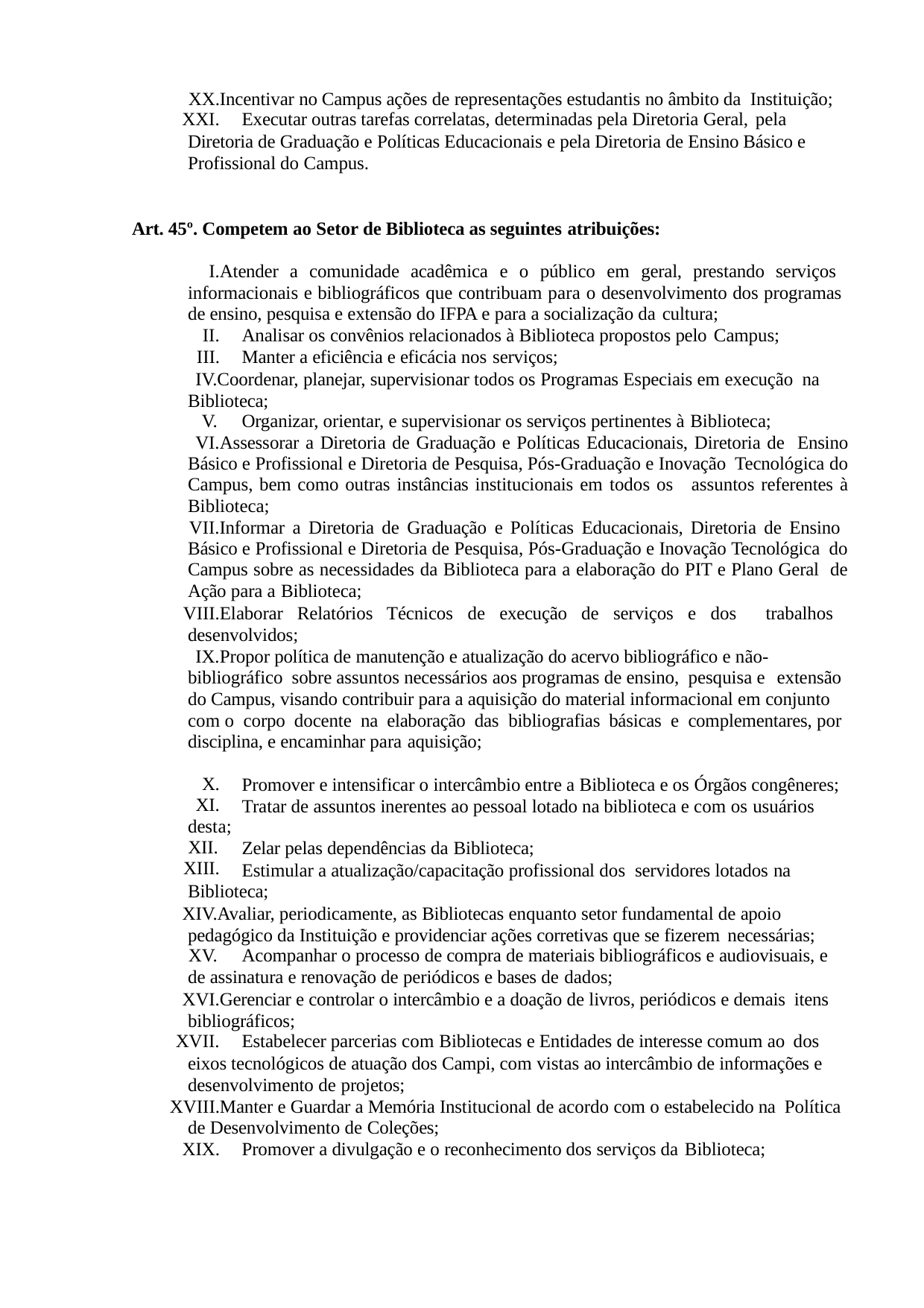

Incentivar no Campus ações de representações estudantis no âmbito da  Instituição;
Executar outras tarefas correlatas, determinadas pela Diretoria Geral, pela
Diretoria de Graduação e Políticas Educacionais e pela Diretoria de Ensino Básico e  Profissional do Campus.

Art. 45º. Competem ao Setor de Biblioteca as seguintes atribuições:

Atender a comunidade acadêmica e o público em geral, prestando serviços  informacionais e bibliográficos que contribuam para o desenvolvimento dos programas  de ensino, pesquisa e extensão do IFPA e para a socialização da cultura;
Analisar os convênios relacionados à Biblioteca propostos pelo Campus;
Manter a eficiência e eficácia nos serviços;
Coordenar, planejar, supervisionar todos os Programas Especiais em execução  na Biblioteca;
Organizar, orientar, e supervisionar os serviços pertinentes à Biblioteca;
Assessorar a Diretoria de Graduação e Políticas Educacionais, Diretoria de  Ensino Básico e Profissional e Diretoria de Pesquisa, Pós-Graduação e Inovação  Tecnológica do Campus, bem como outras instâncias institucionais em todos os  assuntos referentes à Biblioteca;
Informar a Diretoria de Graduação e Políticas Educacionais, Diretoria de Ensino  Básico e Profissional e Diretoria de Pesquisa, Pós-Graduação e Inovação Tecnológica  do Campus sobre as necessidades da Biblioteca para a elaboração do PIT e Plano Geral  de Ação para a Biblioteca;
Elaborar Relatórios Técnicos de execução de serviços e dos  trabalhos  desenvolvidos;
Propor política de manutenção e atualização do acervo bibliográfico e não-  bibliográfico  sobre assuntos necessários aos programas de ensino,  pesquisa e  extensão
do Campus, visando contribuir para a aquisição do material informacional em conjunto  com o  corpo  docente  na  elaboração  das  bibliografias  básicas  e  complementares, por
disciplina, e encaminhar para aquisição;
X.
XI.
desta;  XII.  XIII.
Promover e intensificar o intercâmbio entre a Biblioteca e os Órgãos congêneres;  Tratar de assuntos inerentes ao pessoal lotado na biblioteca e com os usuários
Zelar pelas dependências da Biblioteca;
Estimular a atualização/capacitação profissional dos  servidores lotados na
Biblioteca;
Avaliar, periodicamente, as Bibliotecas enquanto setor fundamental de apoio  pedagógico da Instituição e providenciar ações corretivas que se fizerem necessárias;
Acompanhar o processo de compra de materiais bibliográficos e audiovisuais, e
de assinatura e renovação de periódicos e bases de dados;
Gerenciar e controlar o intercâmbio e a doação de livros, periódicos e demais  itens bibliográficos;
Estabelecer parcerias com Bibliotecas e Entidades de interesse comum ao dos
eixos tecnológicos de atuação dos Campi, com vistas ao intercâmbio de informações e  desenvolvimento de projetos;
Manter e Guardar a Memória Institucional de acordo com o estabelecido na  Política de Desenvolvimento de Coleções;
Promover a divulgação e o reconhecimento dos serviços da Biblioteca;